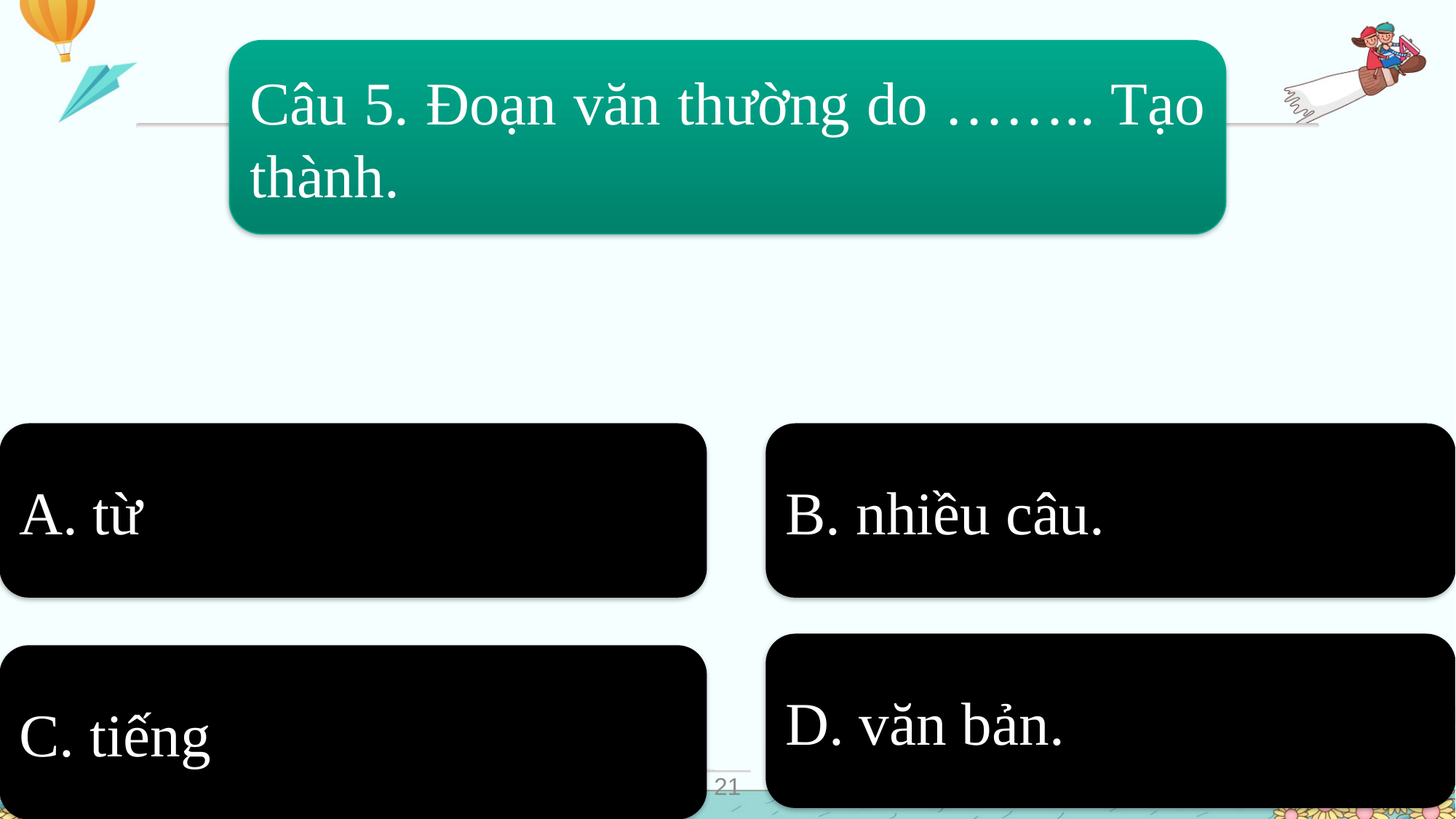

Câu 5. Đoạn văn thường do …….. Tạo thành.
A. từ
B. nhiều câu.
D. văn bản.
C. tiếng
21